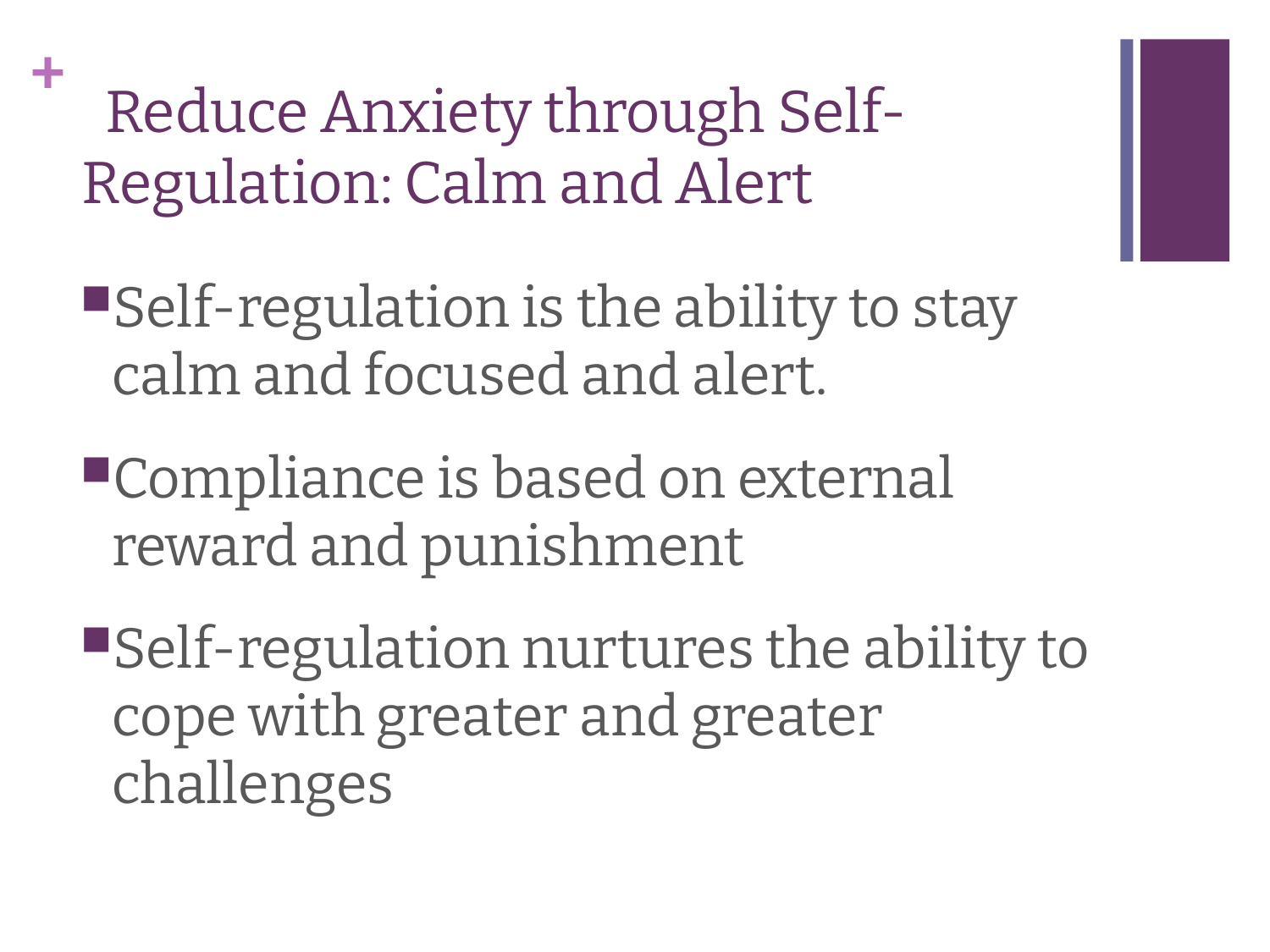

# Reduce Anxiety through Self-Regulation: Calm and Alert
Self-regulation is the ability to stay calm and focused and alert.
Compliance is based on external reward and punishment
Self-regulation nurtures the ability to cope with greater and greater challenges